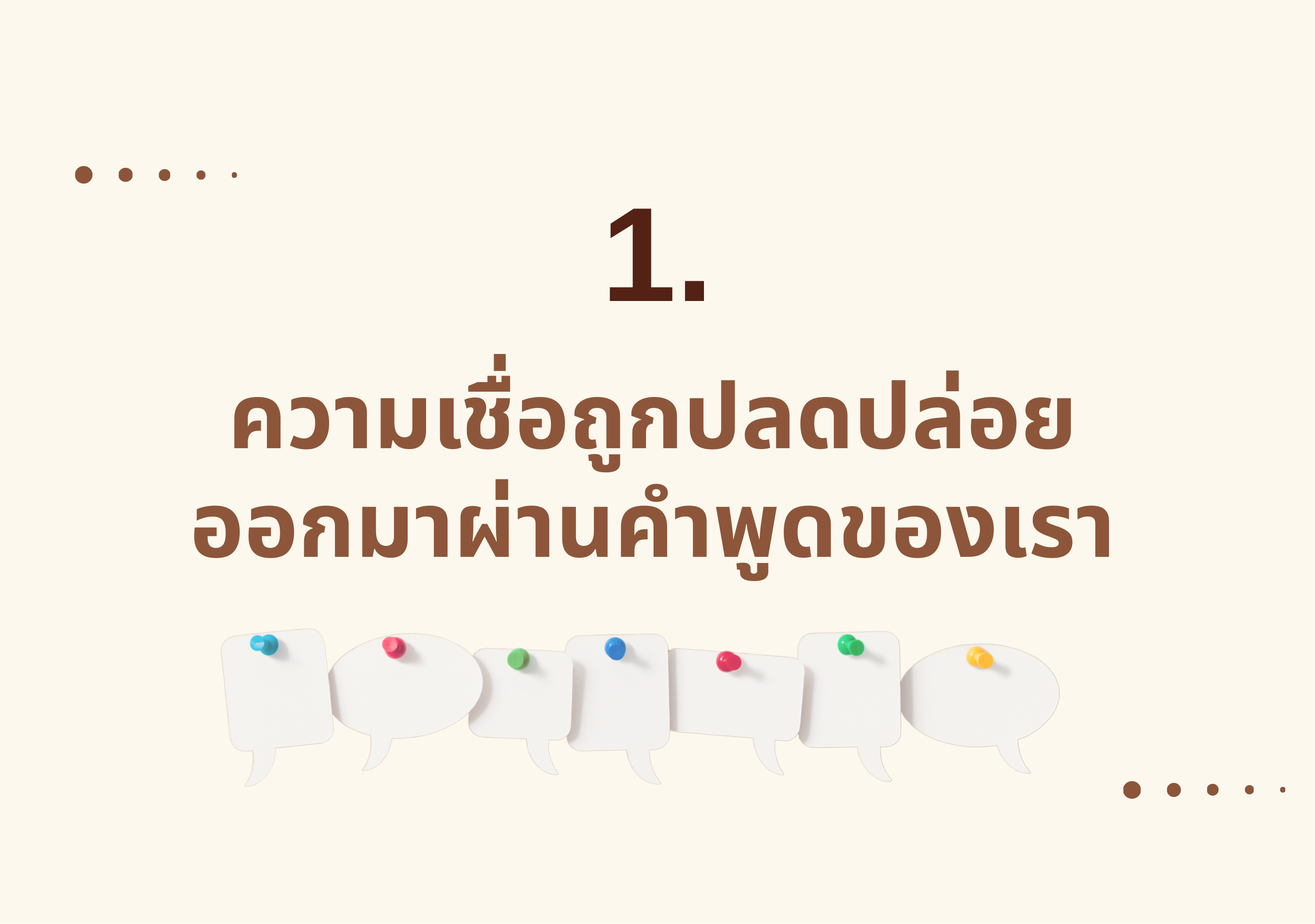

1.
ความเชื่อถูกปลดปล่อย
ออกมาผ่านคำพูดของเรา